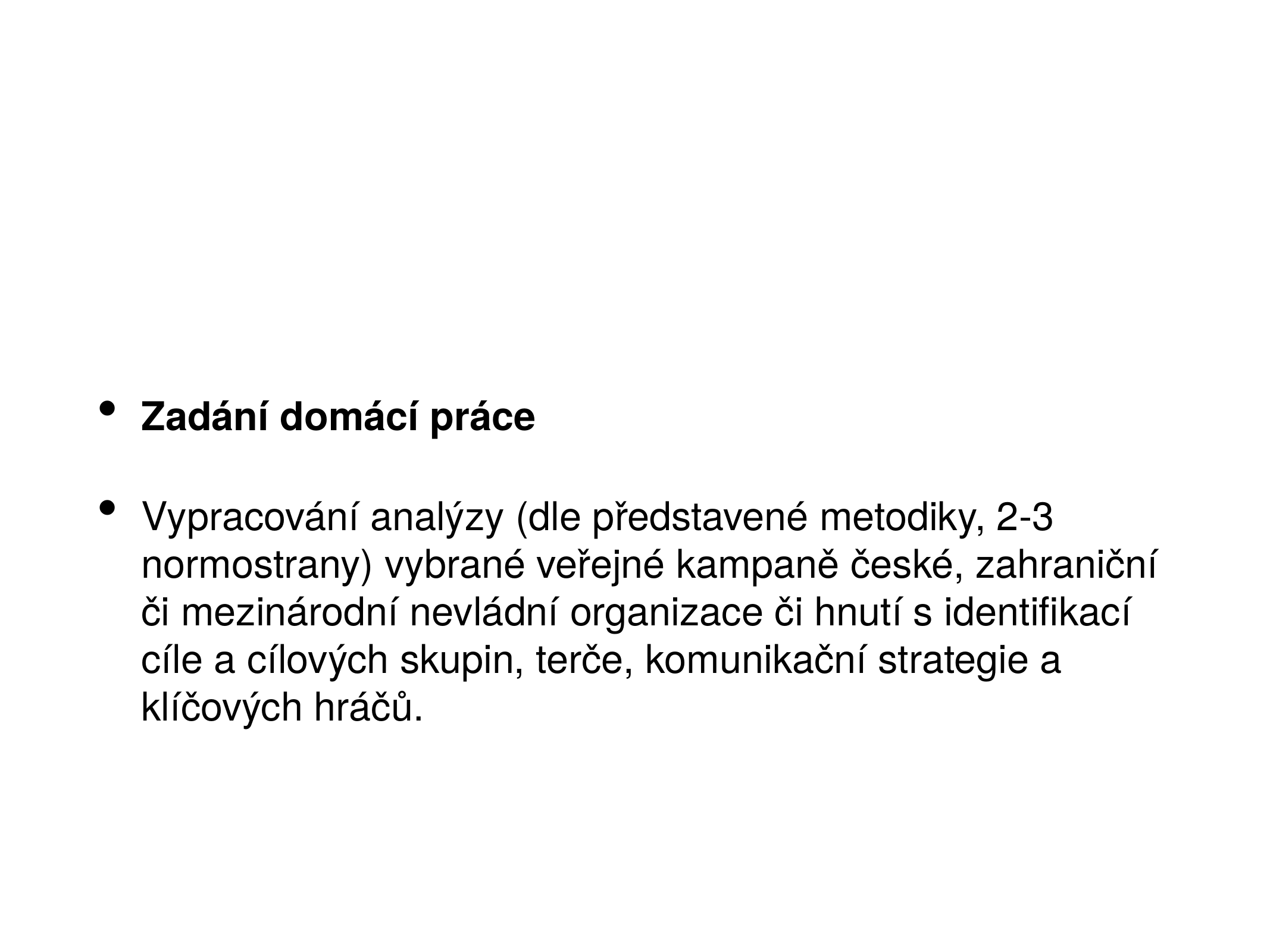

#
Zadání domácí práce
Vypracování analýzy (dle představené metodiky, 2-3 normostrany) vybrané veřejné kampaně české, zahraniční či mezinárodní nevládní organizace či hnutí s identifikací cíle a cílových skupin, terče, komunikační strategie a klíčových hráčů.